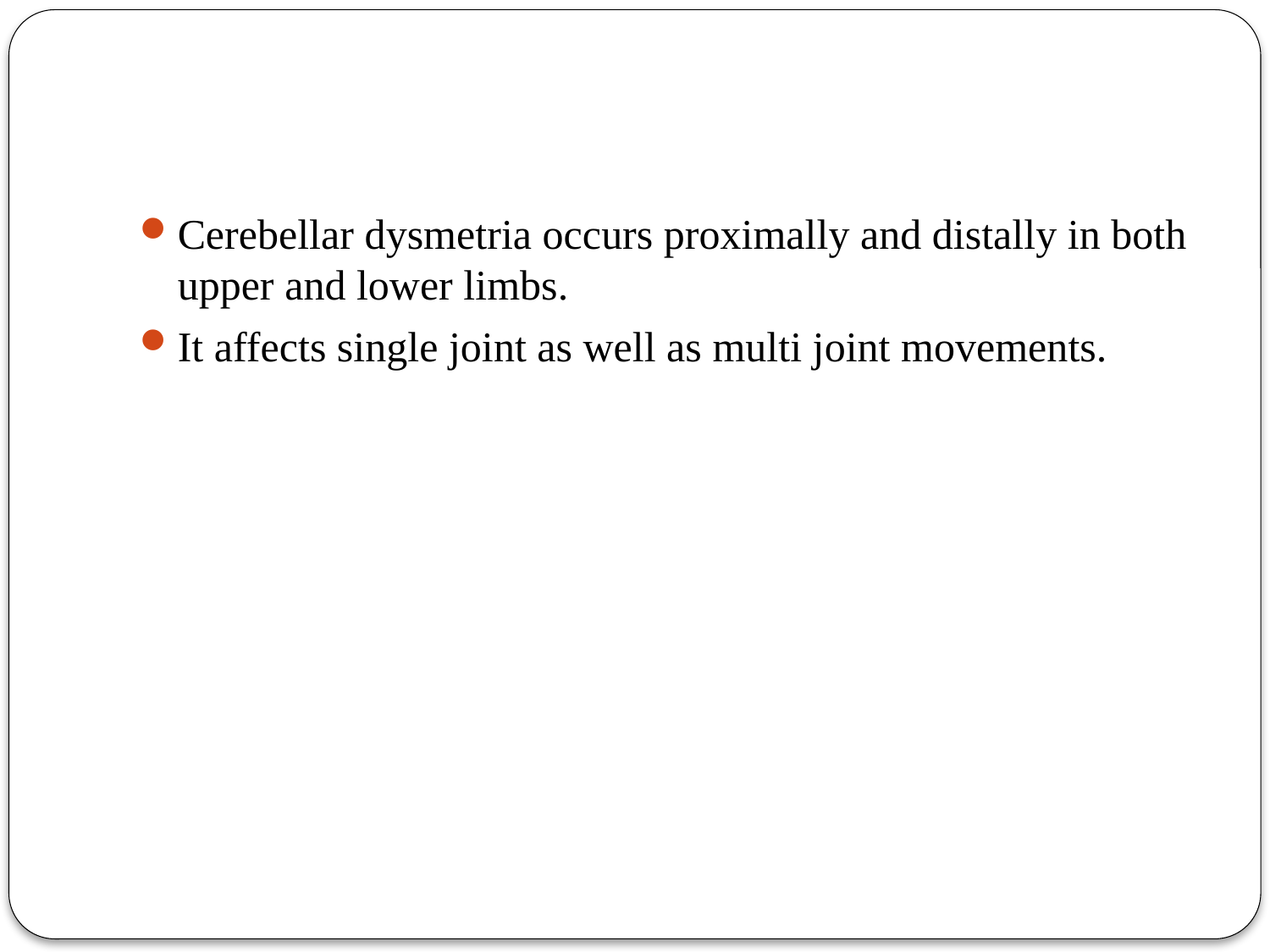

#
Cerebellar dysmetria occurs proximally and distally in both upper and lower limbs.
It affects single joint as well as multi joint movements.